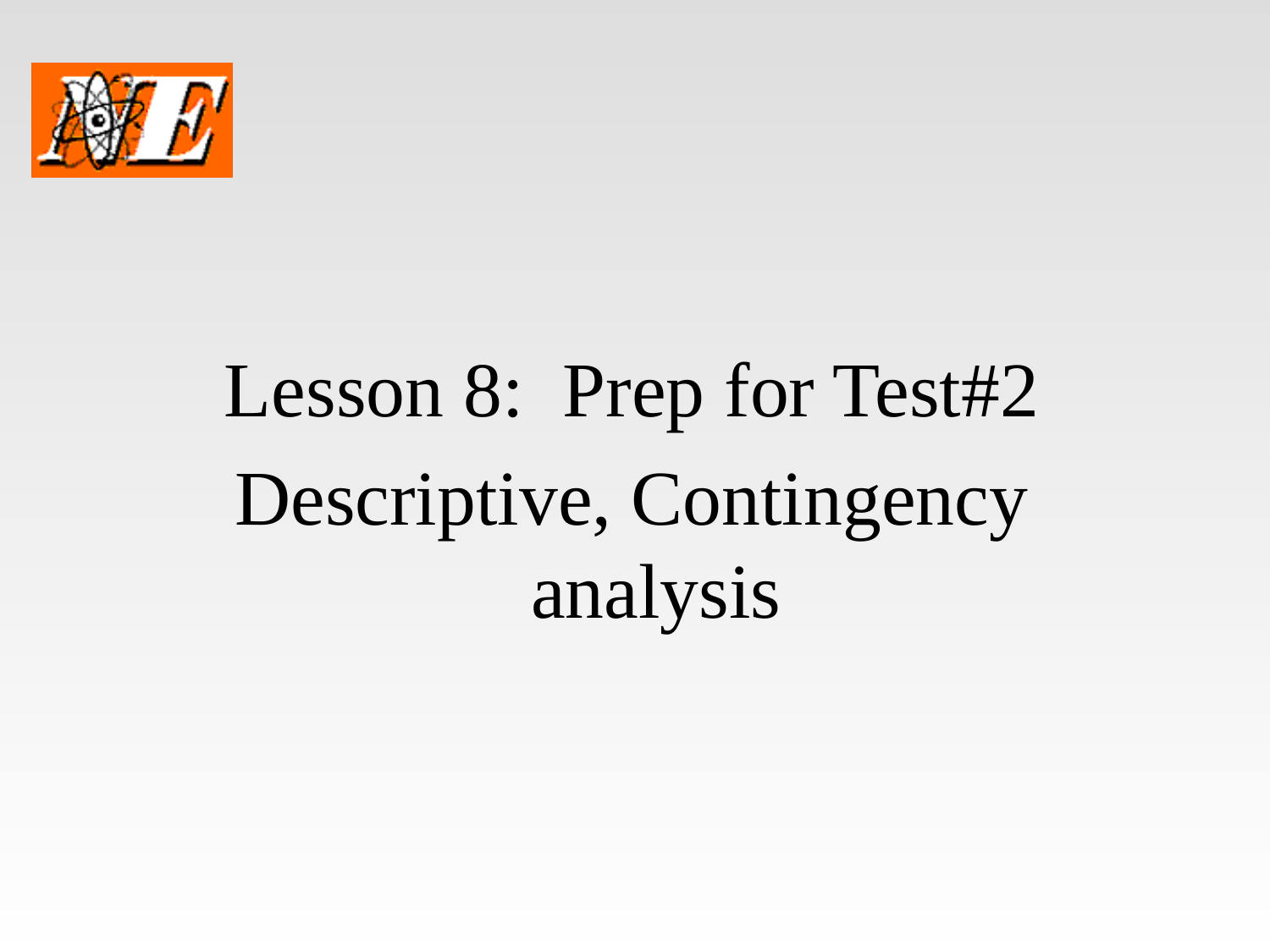

Lesson 8:  Prep for Test#2
Descriptive, Contingency analysis